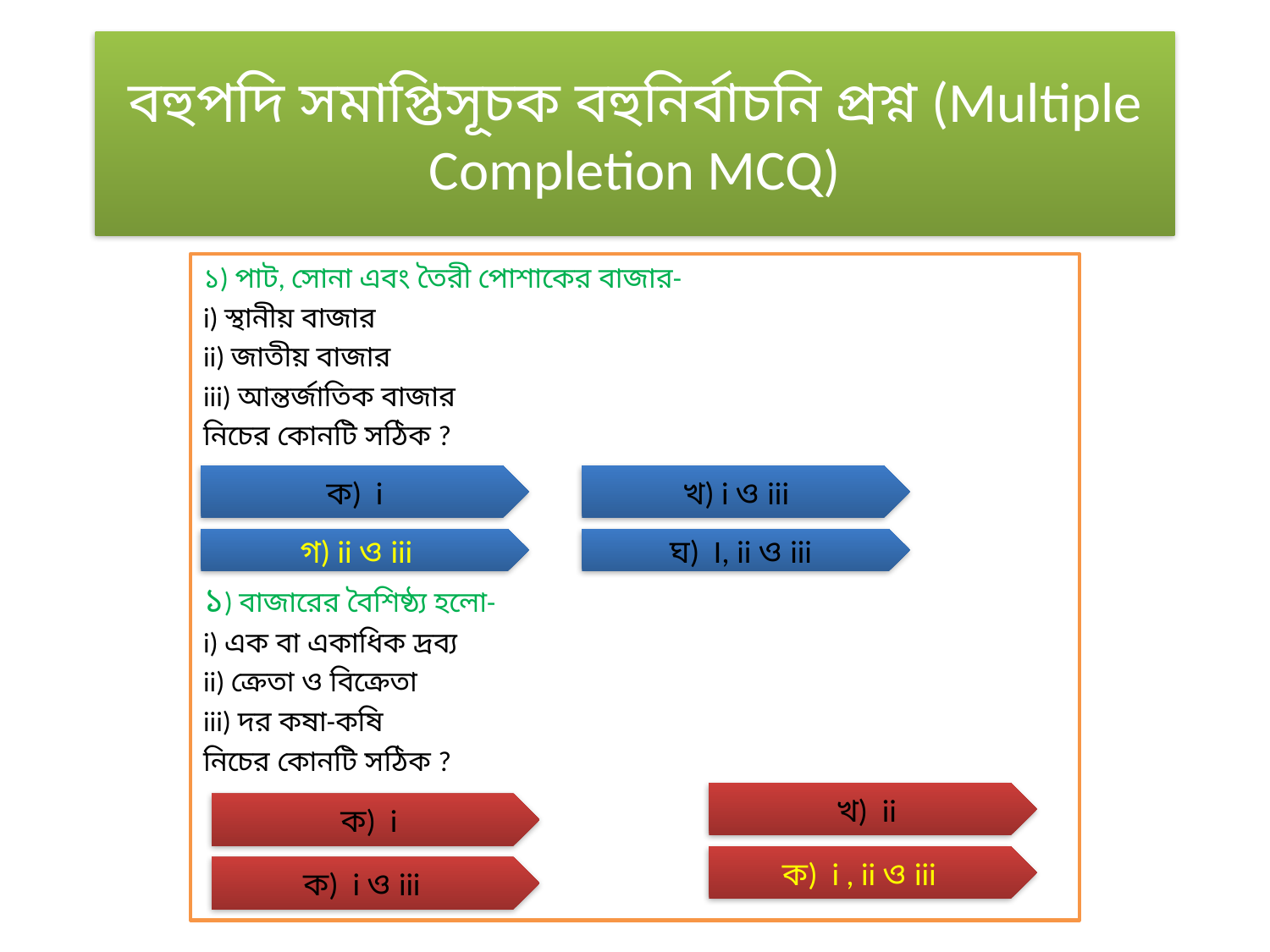

# বহুপদি সমাপ্তিসূচক বহুনির্বাচনি প্রশ্ন (Multiple Completion MCQ)
১) পাট, সোনা এবং তৈরী পোশাকের বাজার-
i) স্থানীয় বাজার
ii) জাতীয় বাজার
iii) আন্তর্জাতিক বাজার
নিচের কোনটি সঠিক ?

১) বাজারের বৈশিষ্ঠ্য হলো-
i) এক বা একাধিক দ্রব্য
ii) ক্রেতা ও বিক্রেতা
iii) দর কষা-কষি
নিচের কোনটি সঠিক ?

ক)  i
খ) i ও iii
গ) ii ও iii
ঘ)  I, ii ও iii
খ)  ii
ক)  i
ক)  i , ii ও iii
ক)  i ও iii